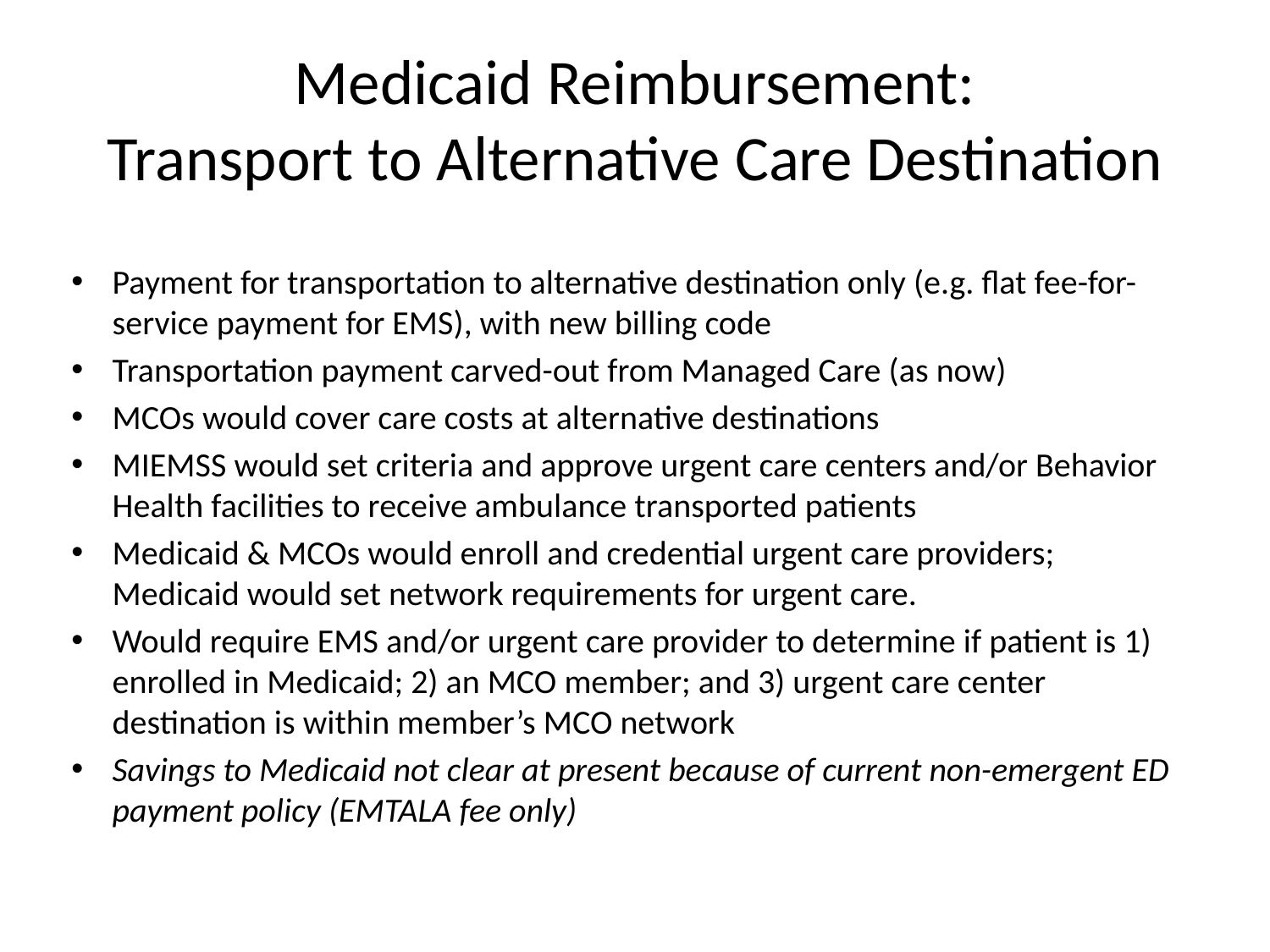

# Medicaid Reimbursement: Transport to Alternative Care Destination
Payment for transportation to alternative destination only (e.g. flat fee-for-service payment for EMS), with new billing code
Transportation payment carved-out from Managed Care (as now)
MCOs would cover care costs at alternative destinations
MIEMSS would set criteria and approve urgent care centers and/or Behavior Health facilities to receive ambulance transported patients
Medicaid & MCOs would enroll and credential urgent care providers; Medicaid would set network requirements for urgent care.
Would require EMS and/or urgent care provider to determine if patient is 1) enrolled in Medicaid; 2) an MCO member; and 3) urgent care center destination is within member’s MCO network
Savings to Medicaid not clear at present because of current non-emergent ED payment policy (EMTALA fee only)